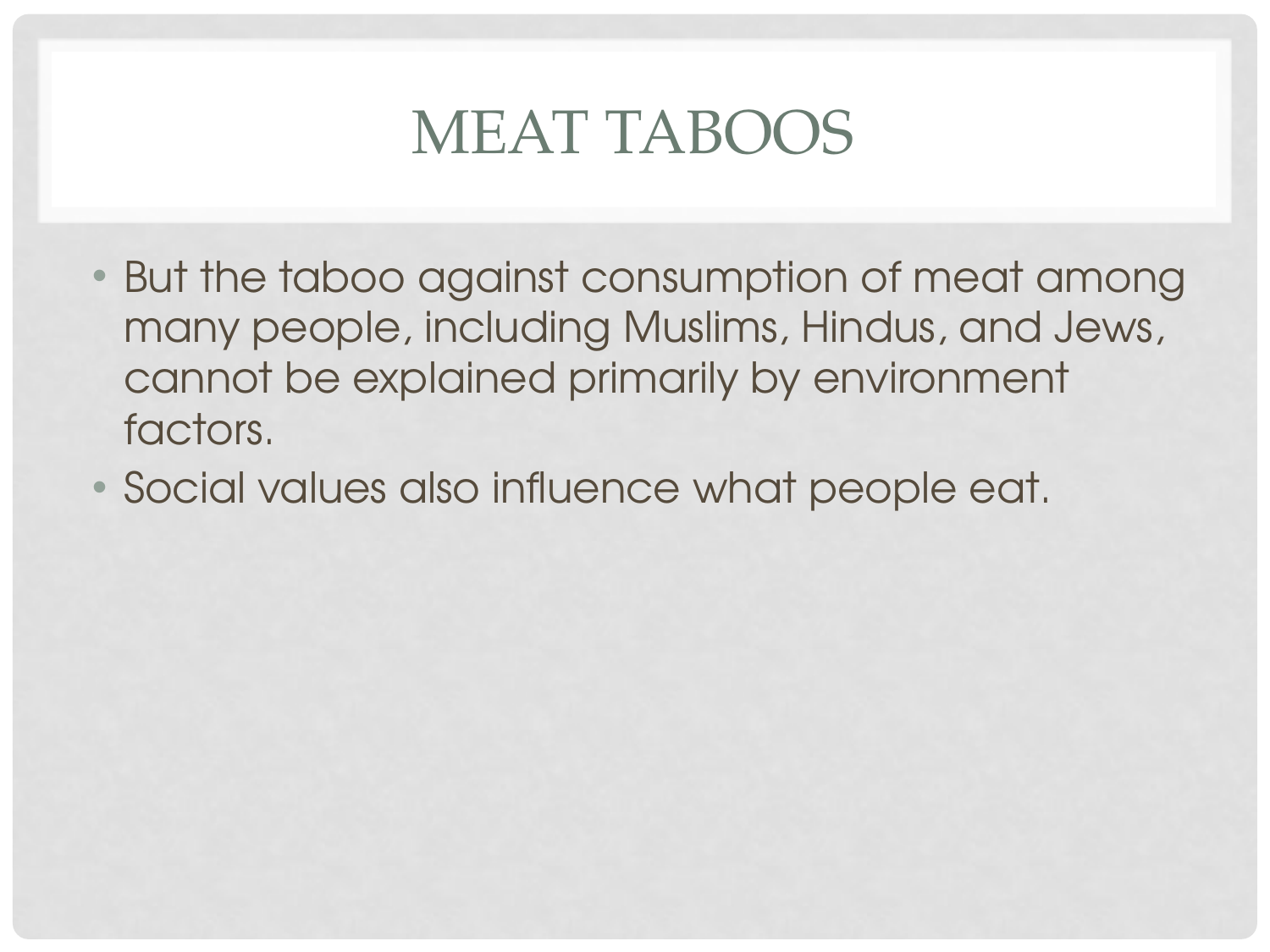

# Meat taboos
But the taboo against consumption of meat among many people, including Muslims, Hindus, and Jews, cannot be explained primarily by environment factors.
Social values also influence what people eat.